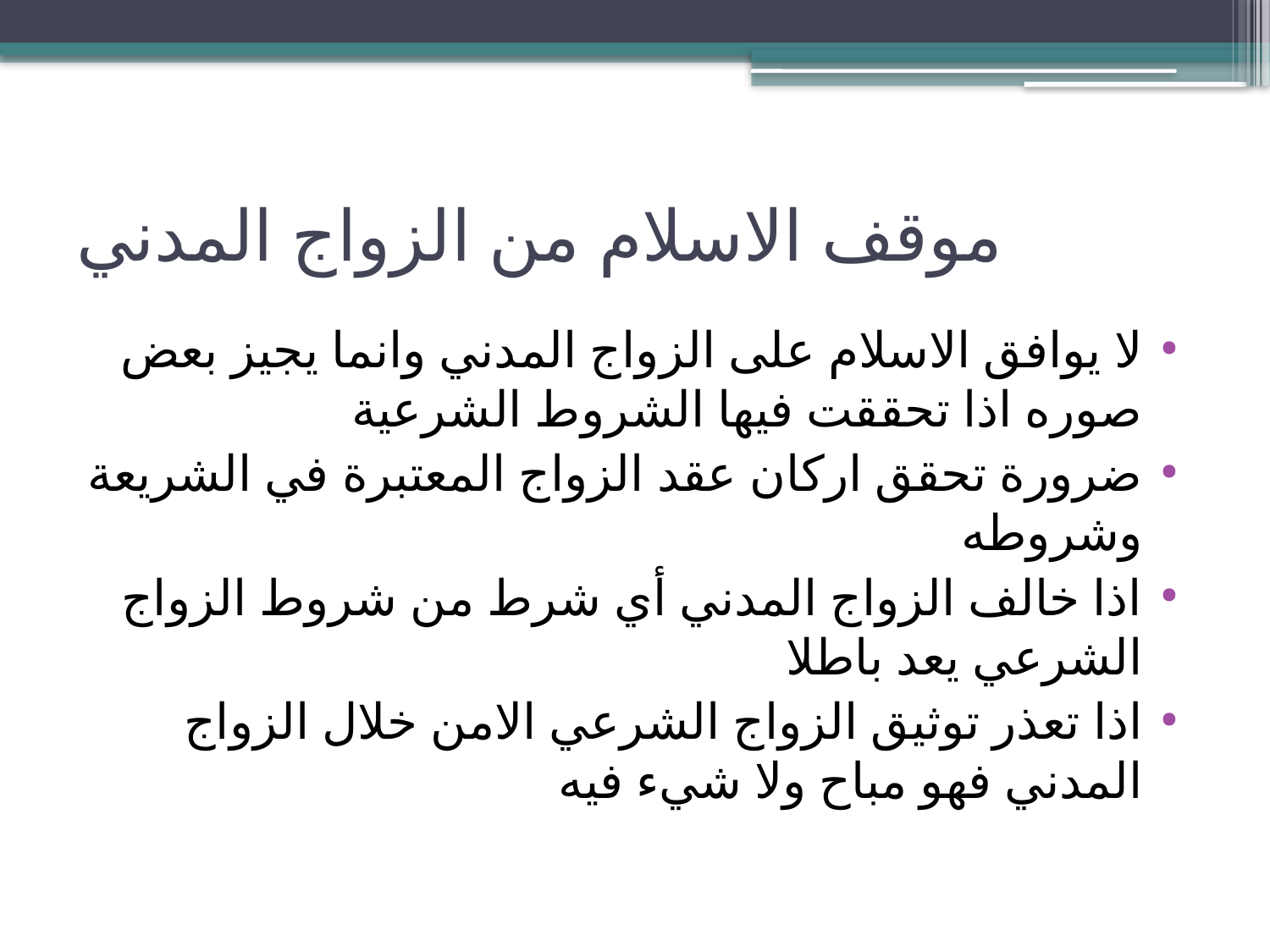

# موقف الاسلام من الزواج المدني
لا يوافق الاسلام على الزواج المدني وانما يجيز بعض صوره اذا تحققت فيها الشروط الشرعية
ضرورة تحقق اركان عقد الزواج المعتبرة في الشريعة وشروطه
اذا خالف الزواج المدني أي شرط من شروط الزواج الشرعي يعد باطلا
اذا تعذر توثيق الزواج الشرعي الامن خلال الزواج المدني فهو مباح ولا شيء فيه